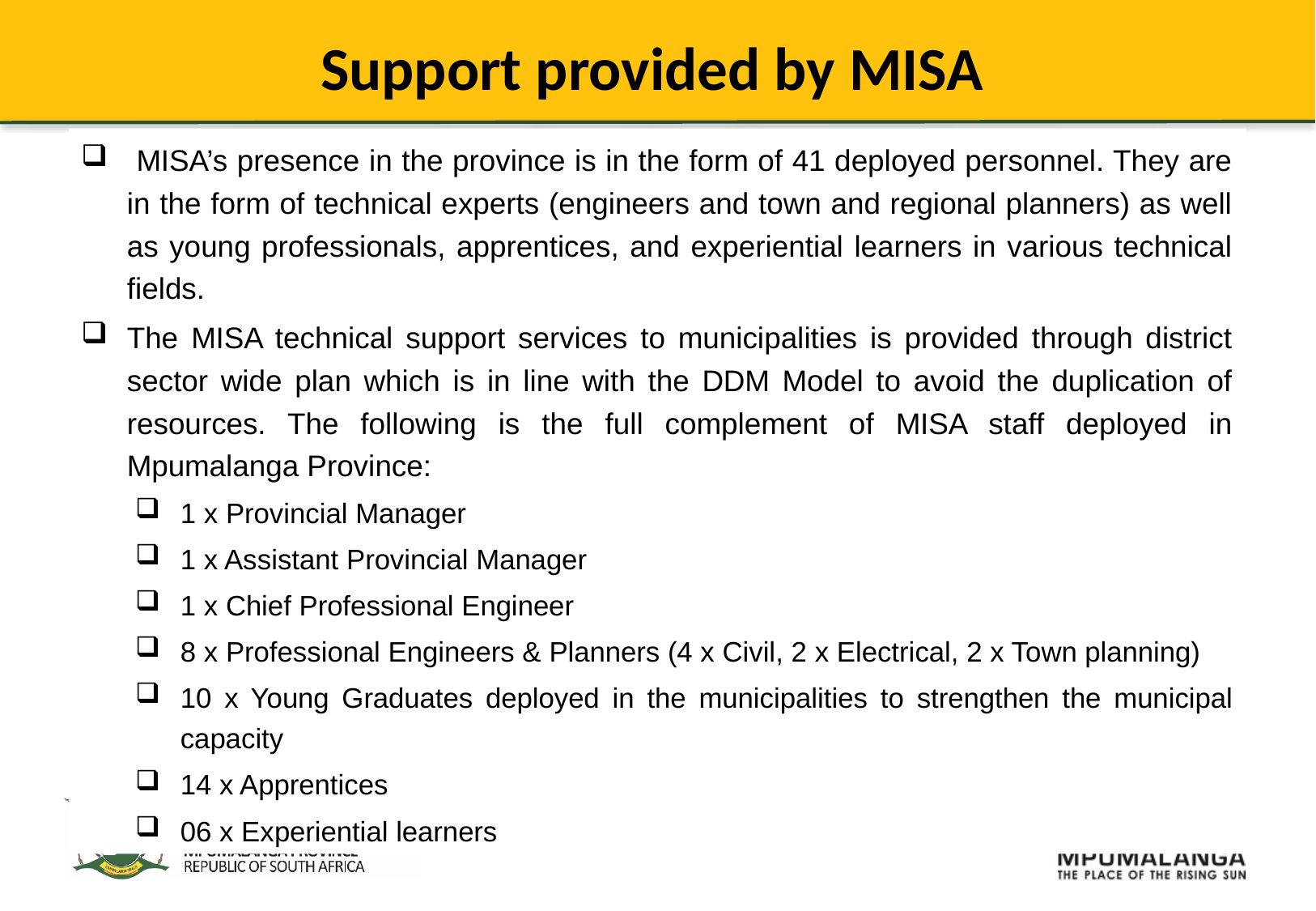

Support provided by MISA
 MISA’s presence in the province is in the form of 41 deployed personnel. They are in the form of technical experts (engineers and town and regional planners) as well as young professionals, apprentices, and experiential learners in various technical fields.
The MISA technical support services to municipalities is provided through district sector wide plan which is in line with the DDM Model to avoid the duplication of resources. The following is the full complement of MISA staff deployed in Mpumalanga Province:
1 x Provincial Manager
1 x Assistant Provincial Manager
1 x Chief Professional Engineer
8 x Professional Engineers & Planners (4 x Civil, 2 x Electrical, 2 x Town planning)
10 x Young Graduates deployed in the municipalities to strengthen the municipal capacity
14 x Apprentices
06 x Experiential learners
97